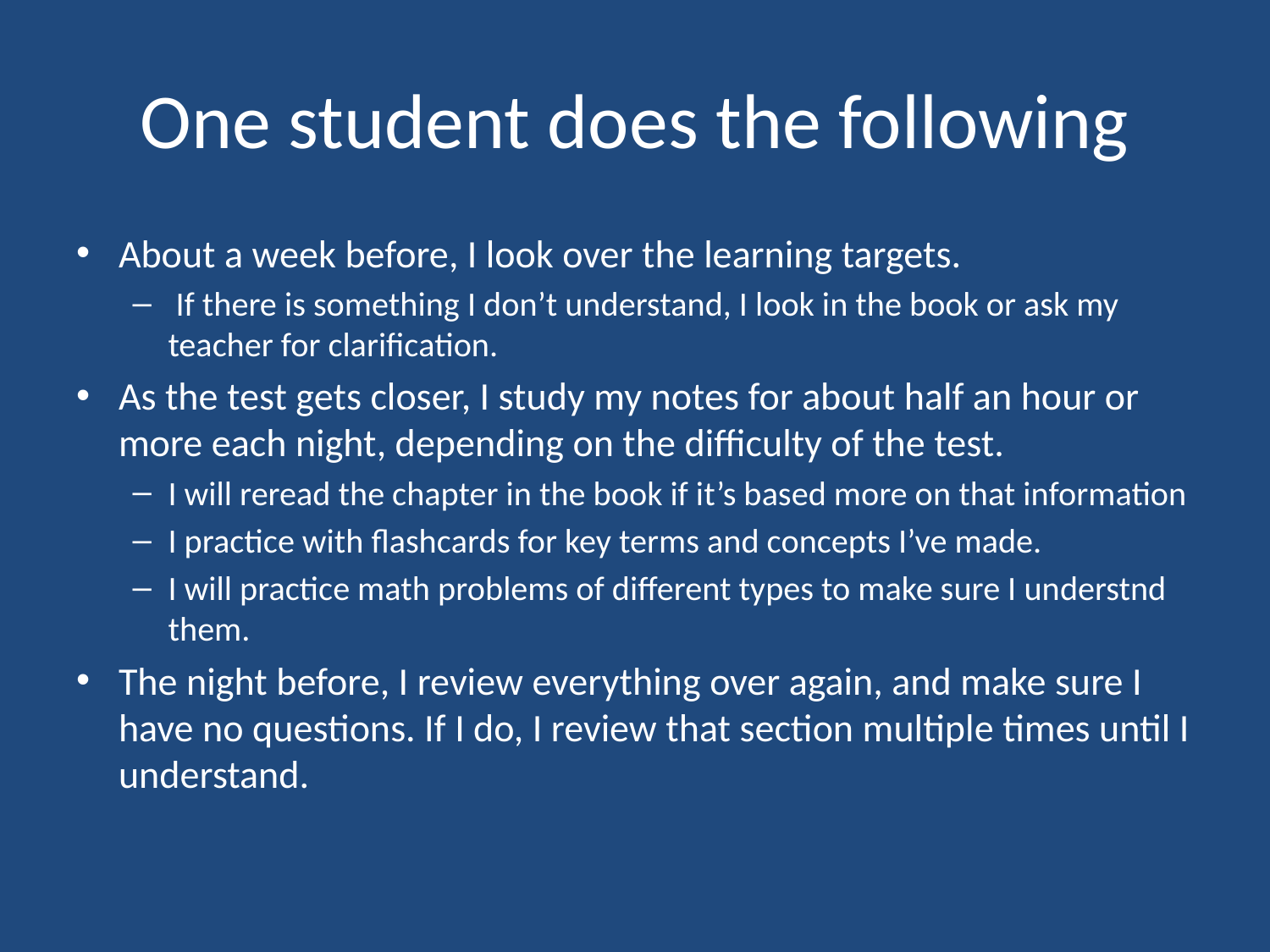

# One student does the following
About a week before, I look over the learning targets.
 If there is something I don’t understand, I look in the book or ask my teacher for clarification.
As the test gets closer, I study my notes for about half an hour or more each night, depending on the difficulty of the test.
I will reread the chapter in the book if it’s based more on that information
I practice with flashcards for key terms and concepts I’ve made.
I will practice math problems of different types to make sure I understnd them.
The night before, I review everything over again, and make sure I have no questions. If I do, I review that section multiple times until I understand.